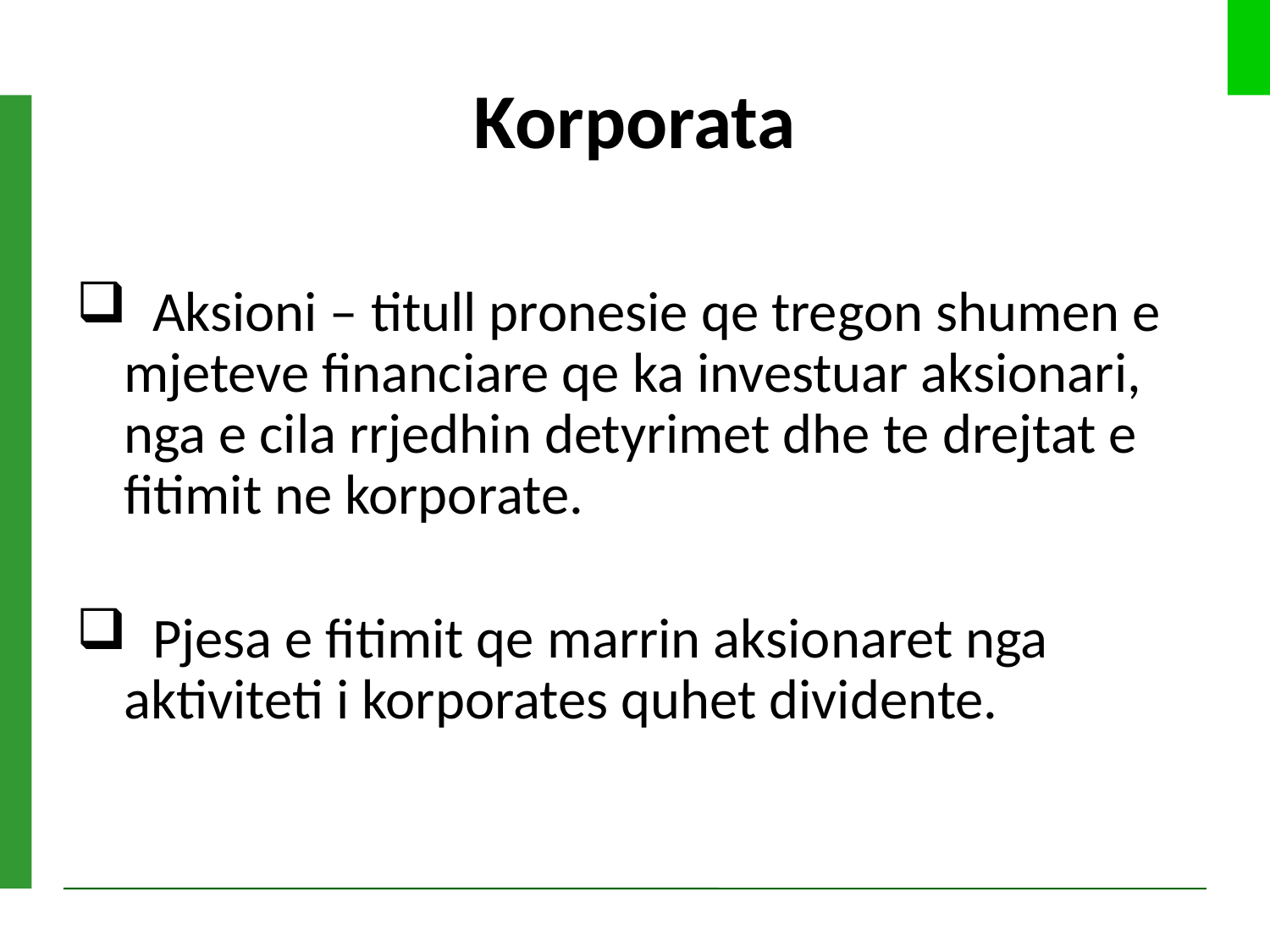

# Korporata
  Aksioni – titull pronesie qe tregon shumen e mjeteve financiare qe ka investuar aksionari, nga e cila rrjedhin detyrimet dhe te drejtat e fitimit ne korporate.

  Pjesa e fitimit qe marrin aksionaret nga aktiviteti i korporates quhet dividente.